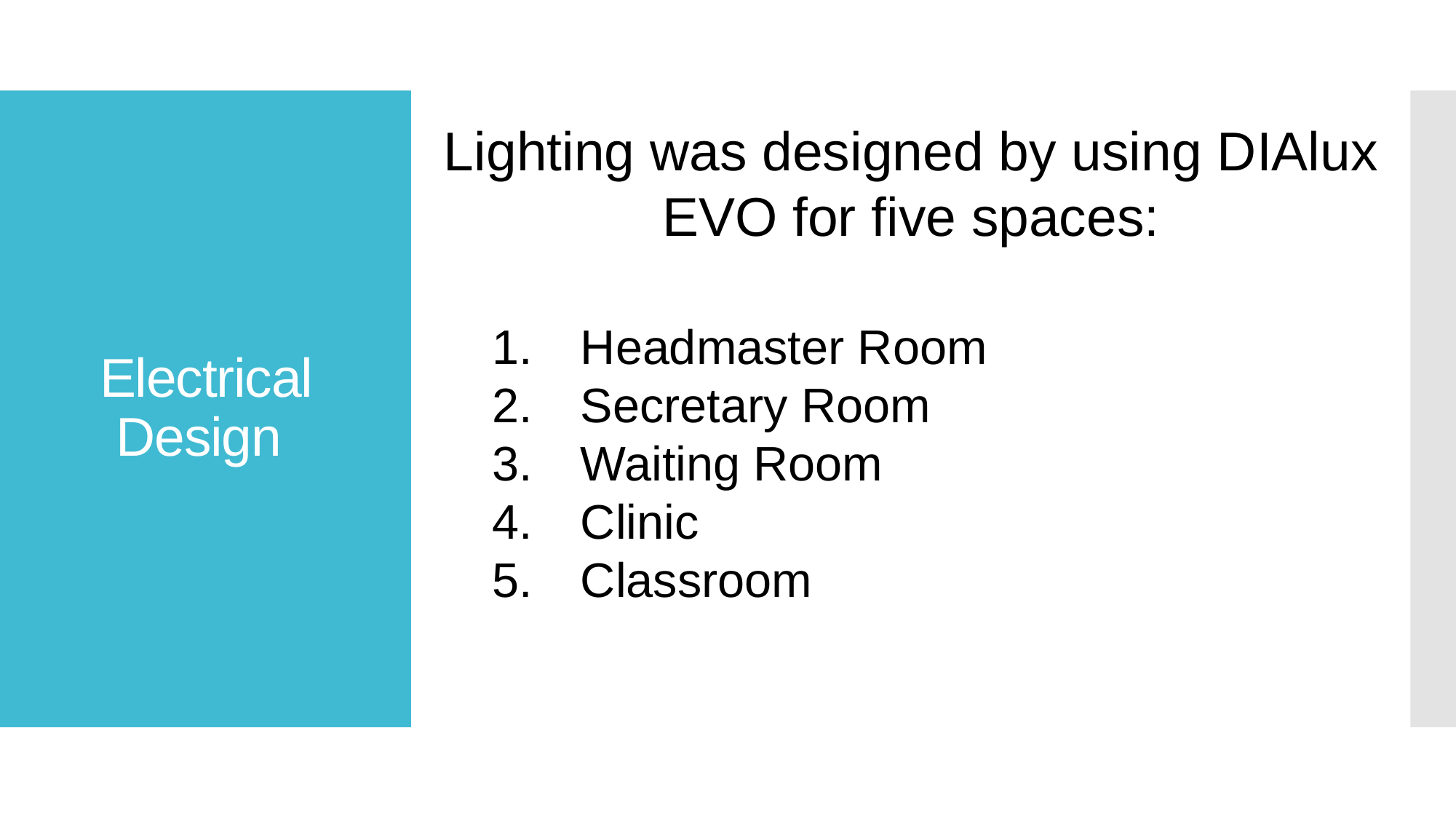

Lighting was designed by using DIAlux EVO for five spaces:
# Electrical Design
Headmaster Room
Secretary Room
Waiting Room
Clinic
Classroom